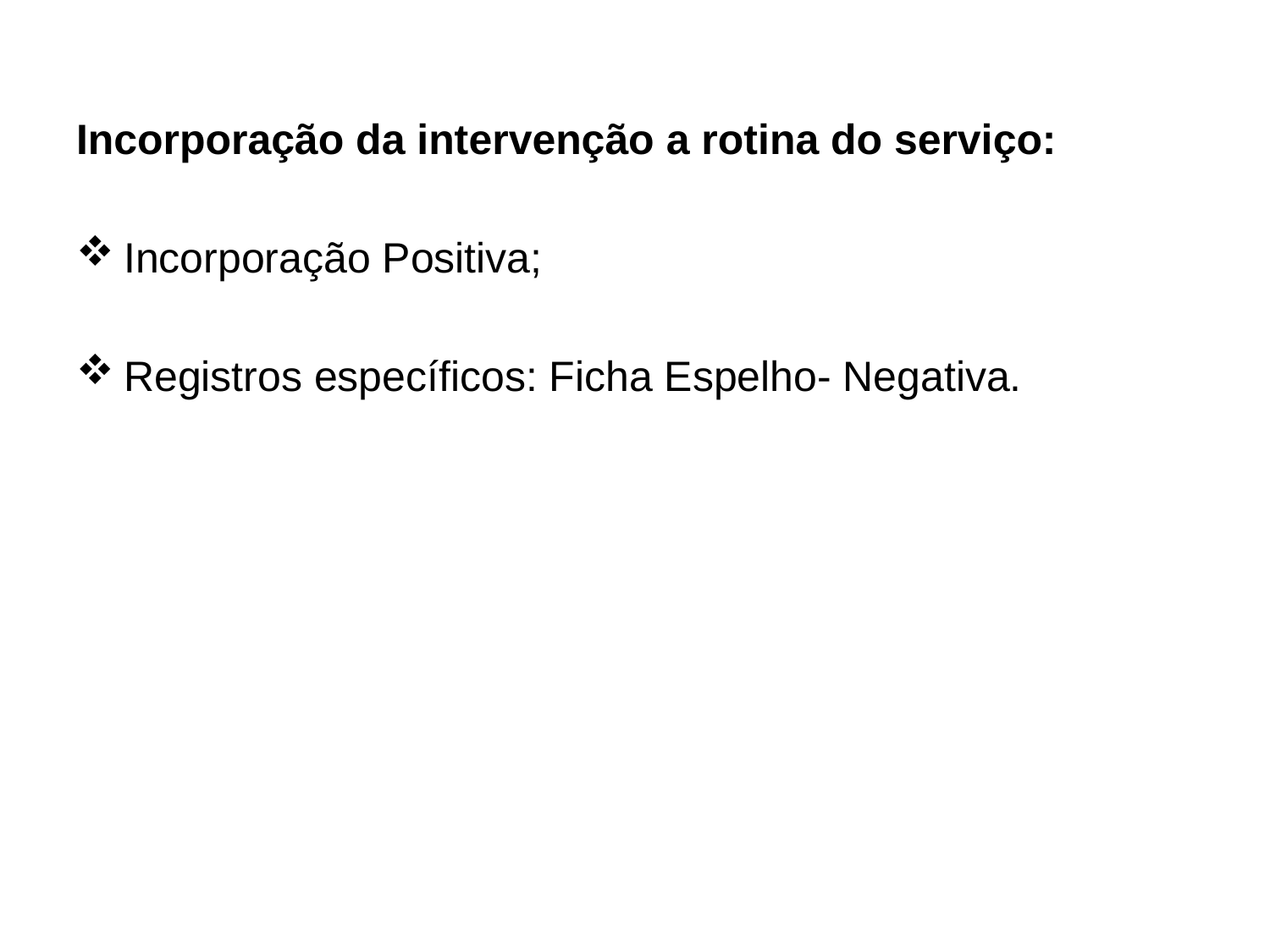

Incorporação da intervenção a rotina do serviço:

Incorporação Positiva;

Registros específicos: Ficha Espelho- Negativa.